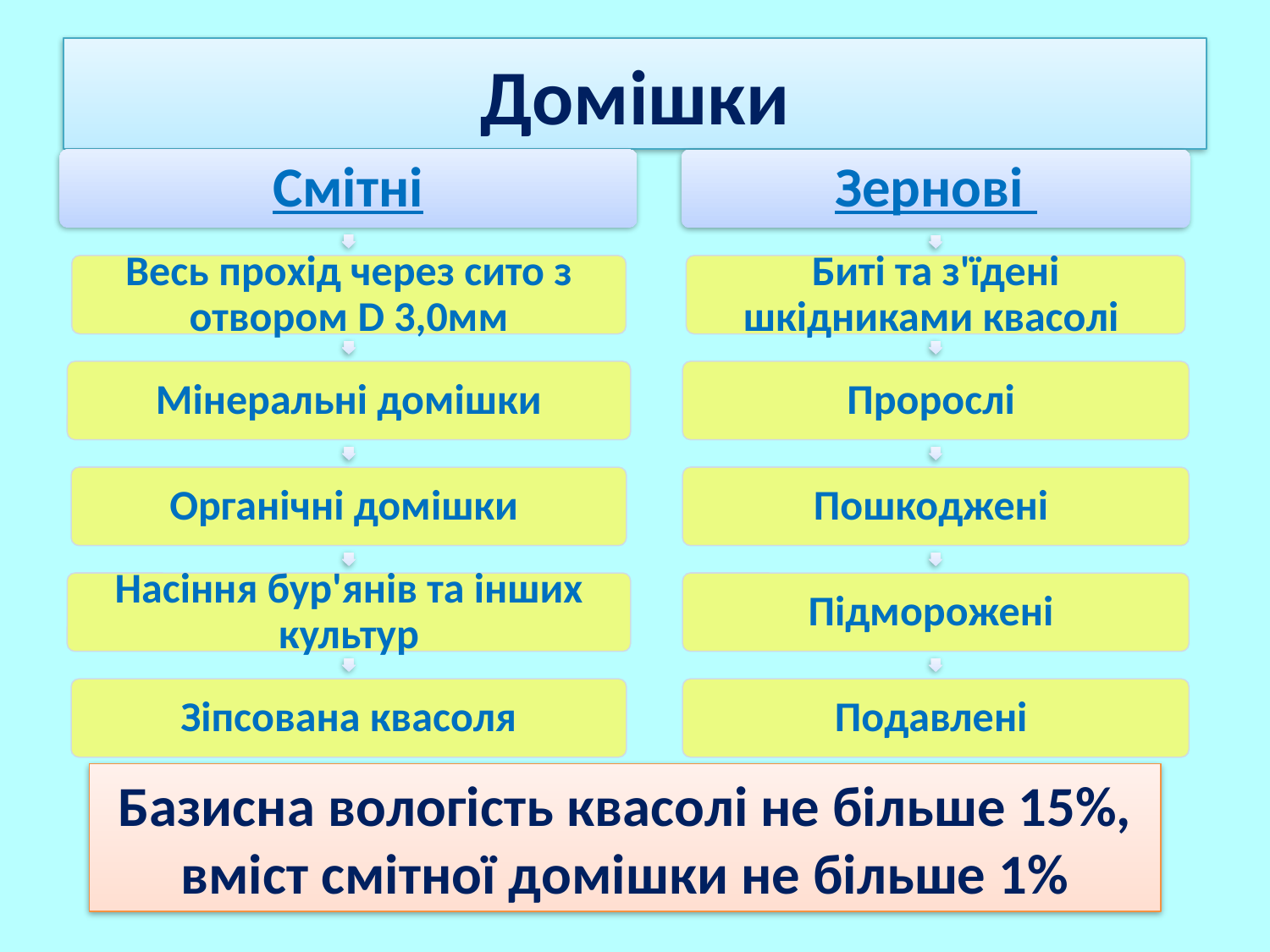

# Домішки
Смітні
Весь прохід через сито з отвором D 3,0мм
Мінеральні домішки
Органічні домішки
Насіння бур'янів та інших культур
Зіпсована квасоля
Зернові
Биті та з'їдені шкідниками квасолі
Пророслі
Пошкоджені
Підморожені
Подавлені
Базисна вологість квасолі не більше 15%, вміст смітної домішки не більше 1%